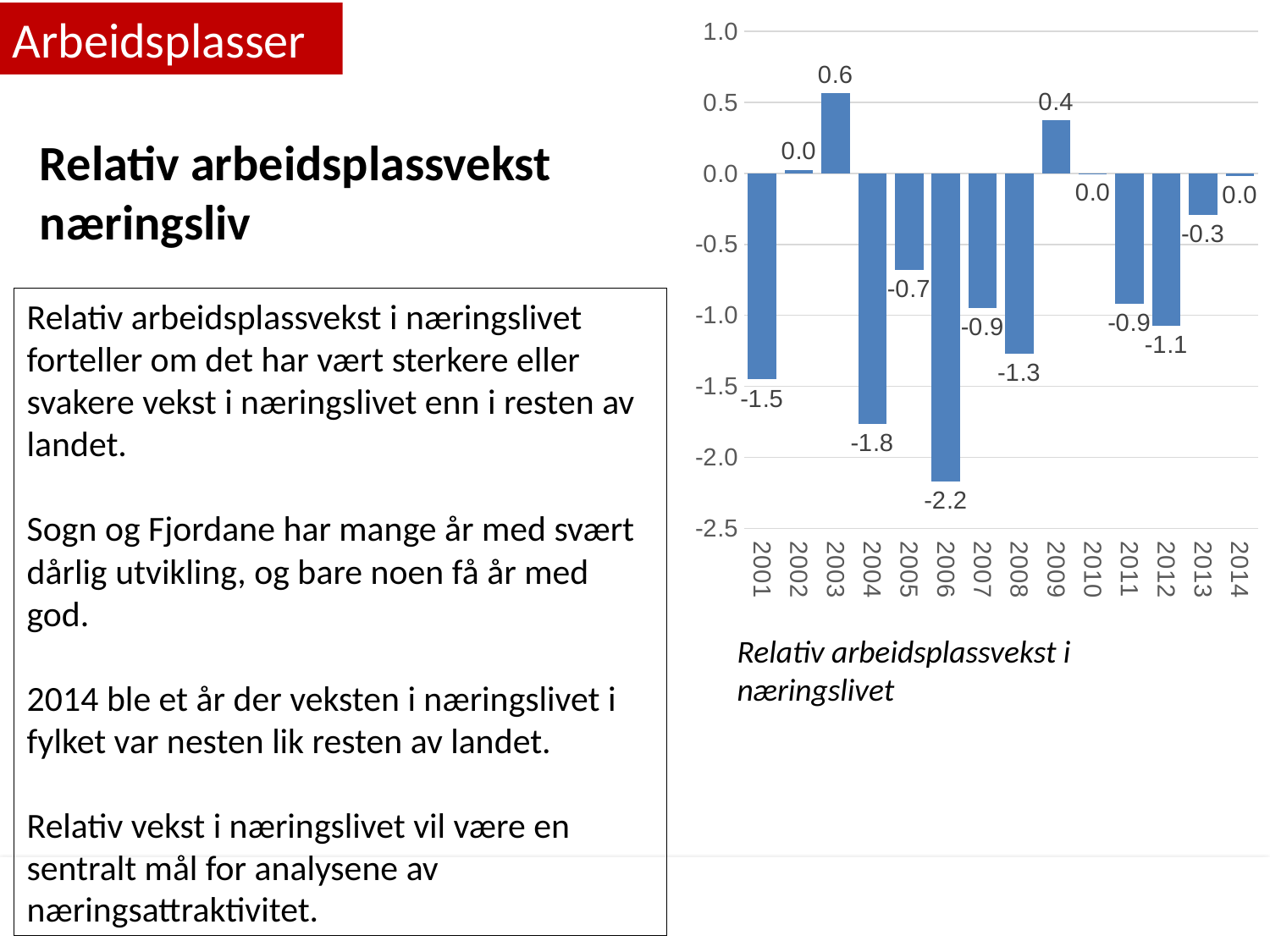

Arbeidsplasser

### Chart

| Category | Totalt |
|---|---|
| 2001 | -1.4513954085635588 |
| 2002 | 0.025790898721028018 |
| 2003 | 0.5638141115716147 |
| 2004 | -1.7640968446391045 |
| 2005 | -0.6810462524990897 |
| 2006 | -2.1719480457163365 |
| 2007 | -0.9488558514895676 |
| 2008 | -1.2687176395229378 |
| 2009 | 0.37289341987740954 |
| 2010 | -0.0004931432060716254 |
| 2011 | -0.9169160447373018 |
| 2012 | -1.0714296406851636 |
| 2013 | -0.29351795601762215 |
| 2014 | -0.020317883997224808 |
Relativ arbeidsplassvekst næringsliv
Relativ arbeidsplassvekst i næringslivet forteller om det har vært sterkere eller svakere vekst i næringslivet enn i resten av landet.

Sogn og Fjordane har mange år med svært dårlig utvikling, og bare noen få år med god.

2014 ble et år der veksten i næringslivet i fylket var nesten lik resten av landet.

Relativ vekst i næringslivet vil være en sentralt mål for analysene av næringsattraktivitet.
Relativ arbeidsplassvekst i næringslivet
03.02.2016
11